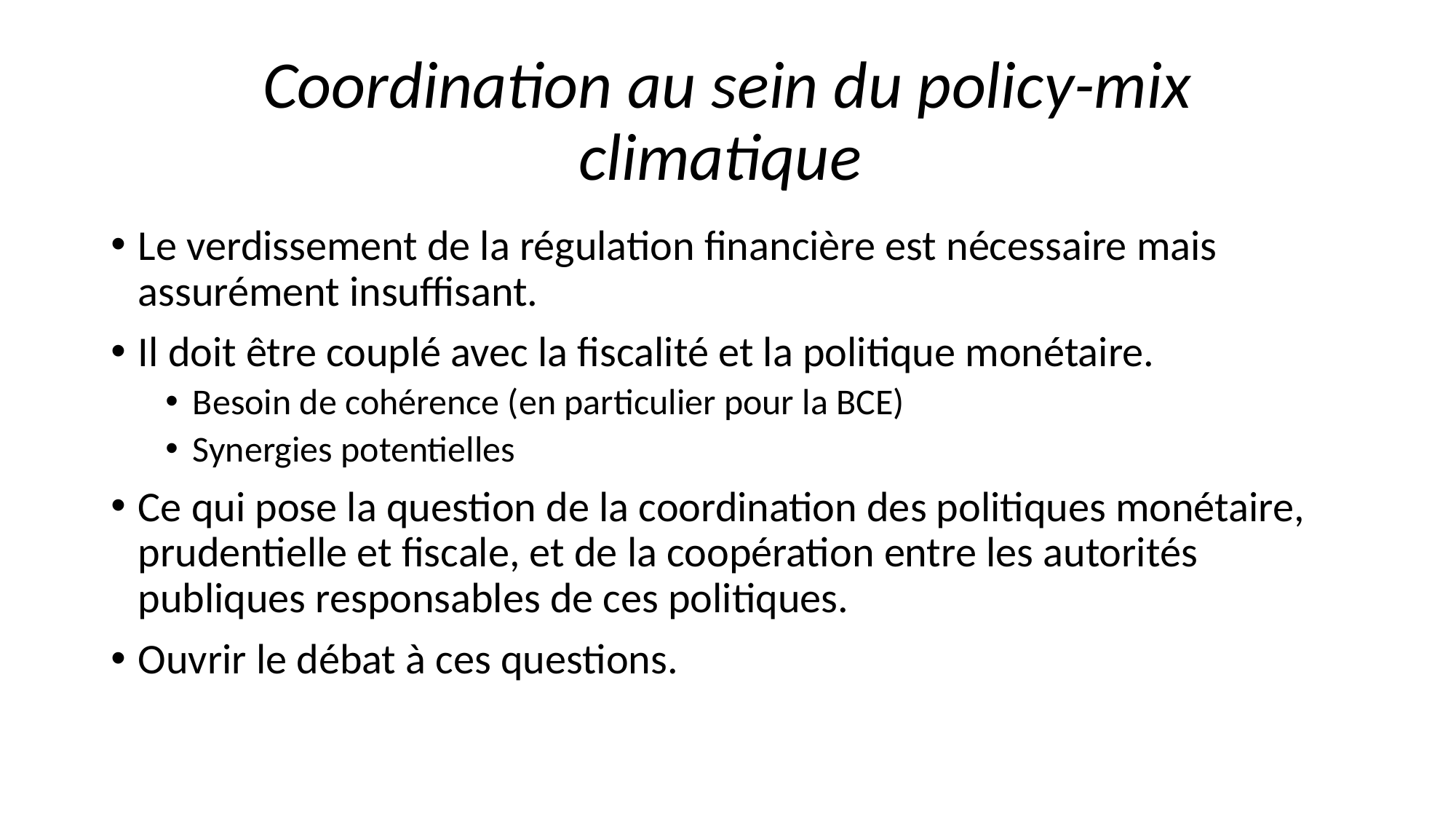

# Coordination au sein du policy-mix climatique
Le verdissement de la régulation financière est nécessaire mais assurément insuffisant.
Il doit être couplé avec la fiscalité et la politique monétaire.
Besoin de cohérence (en particulier pour la BCE)
Synergies potentielles
Ce qui pose la question de la coordination des politiques monétaire, prudentielle et fiscale, et de la coopération entre les autorités publiques responsables de ces politiques.
Ouvrir le débat à ces questions.